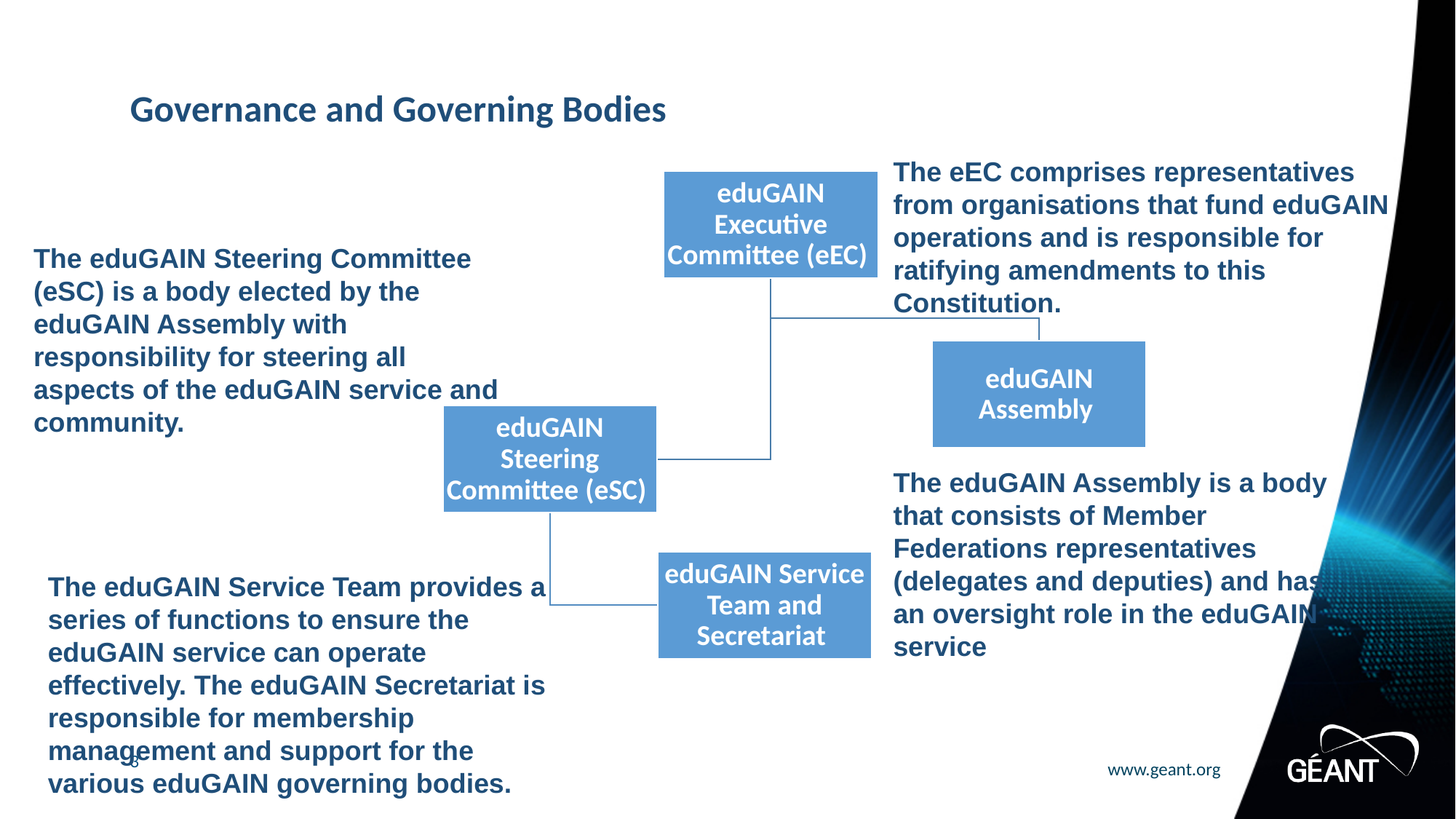

# Governance and Governing Bodies
The eEC comprises representatives from organisations that fund eduGAIN operations and is responsible for ratifying amendments to this Constitution.

eduGAIN Executive Committee (eEC)
eduGAIN Assembly
eduGAIN Steering Committee (eSC)
eduGAIN Service Team and Secretariat
The eduGAIN Steering Committee (eSC) is a body elected by the eduGAIN Assembly with responsibility for steering all aspects of the eduGAIN service and community.

The eduGAIN Assembly is a body that consists of Member Federations representatives (delegates and deputies) and has an oversight role in the eduGAIN service

The eduGAIN Service Team provides a series of functions to ensure the eduGAIN service can operate effectively. The eduGAIN Secretariat is responsible for membership management and support for the various eduGAIN governing bodies.